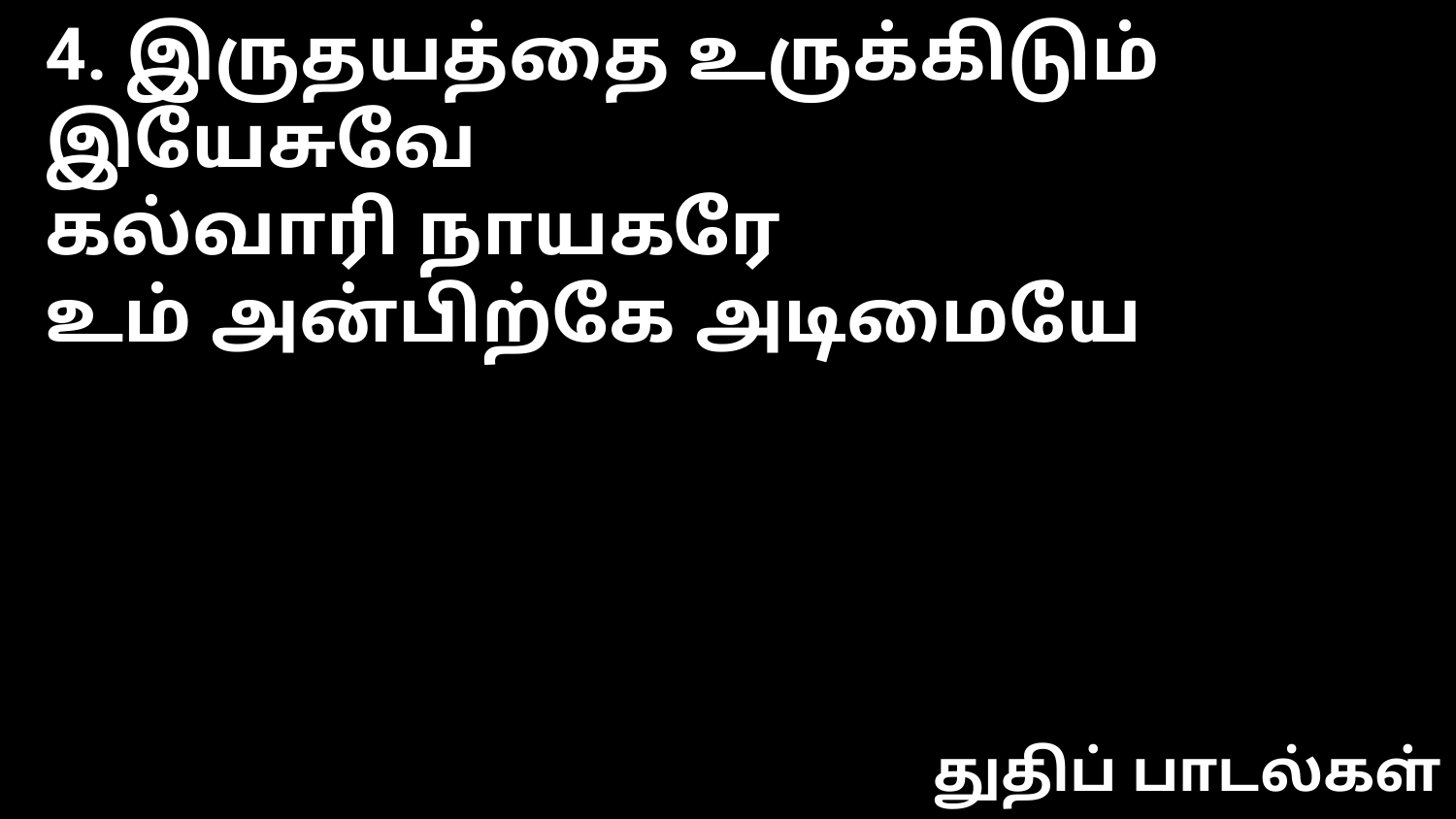

4. இருதயத்தை உருக்கிடும் இயேசுவே
கல்வாரி நாயகரே
உம் அன்பிற்கே அடிமையே

துதிப் பாடல்கள்